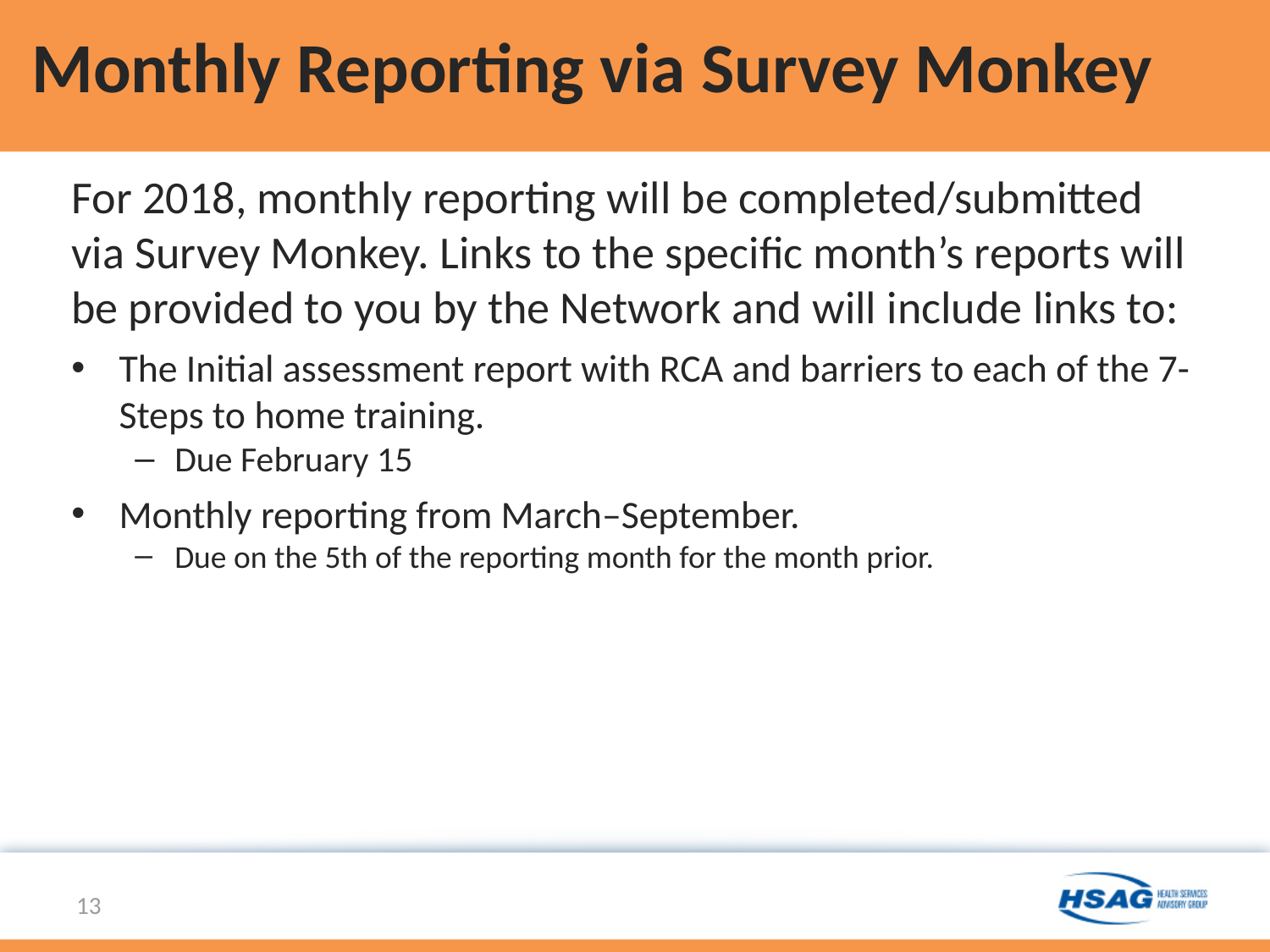

# Monthly Reporting via Survey Monkey
For 2018, monthly reporting will be completed/submitted via Survey Monkey. Links to the specific month’s reports will be provided to you by the Network and will include links to:
The Initial assessment report with RCA and barriers to each of the 7-Steps to home training.
Due February 15
Monthly reporting from March–September.
Due on the 5th of the reporting month for the month prior.
13